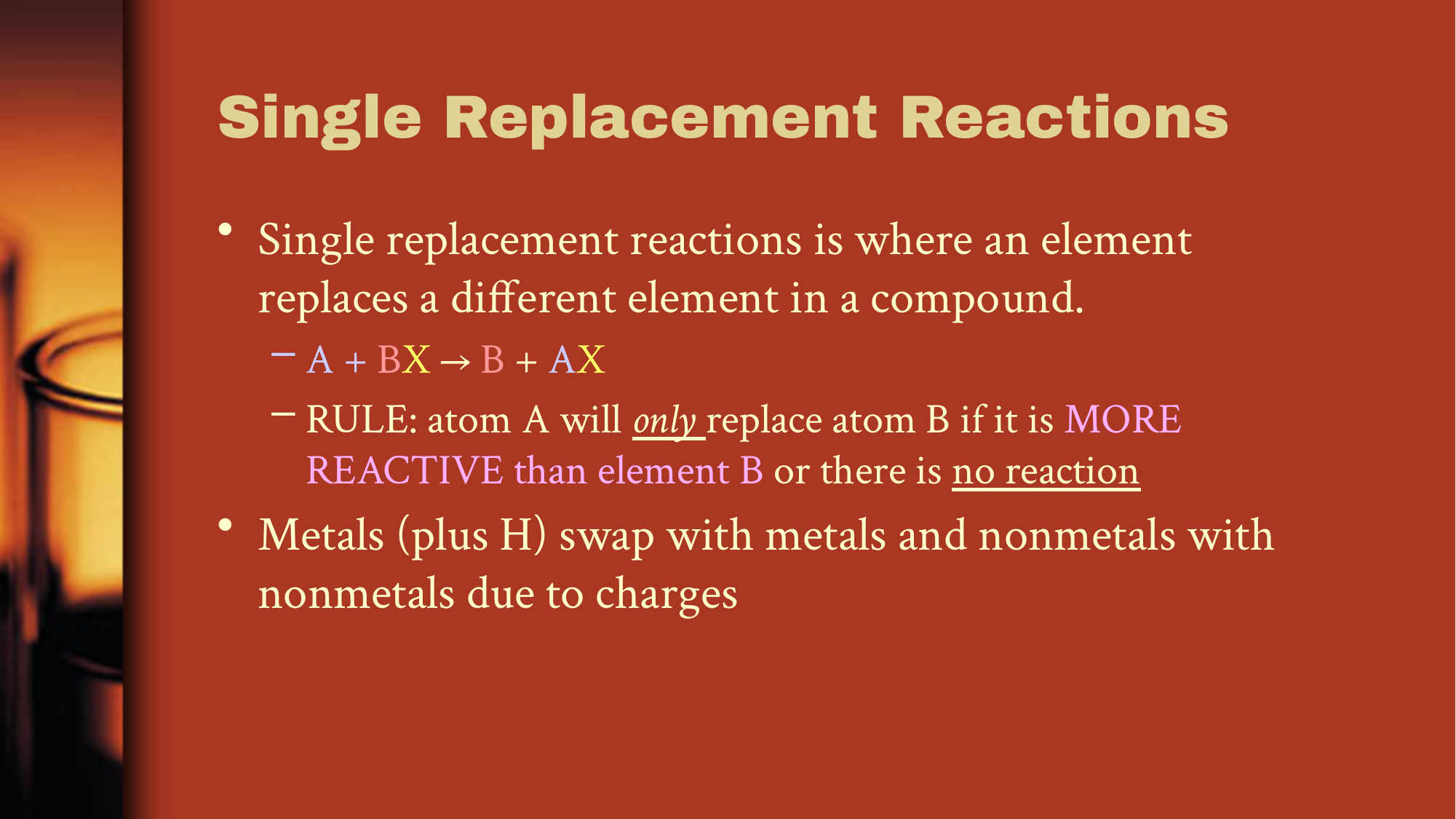

# Single Replacement Reactions
Single replacement reactions is where an element replaces a different element in a compound.
A + BX → B + AX
RULE: atom A will only replace atom B if it is MORE REACTIVE than element B or there is no reaction
Metals (plus H) swap with metals and nonmetals with nonmetals due to charges